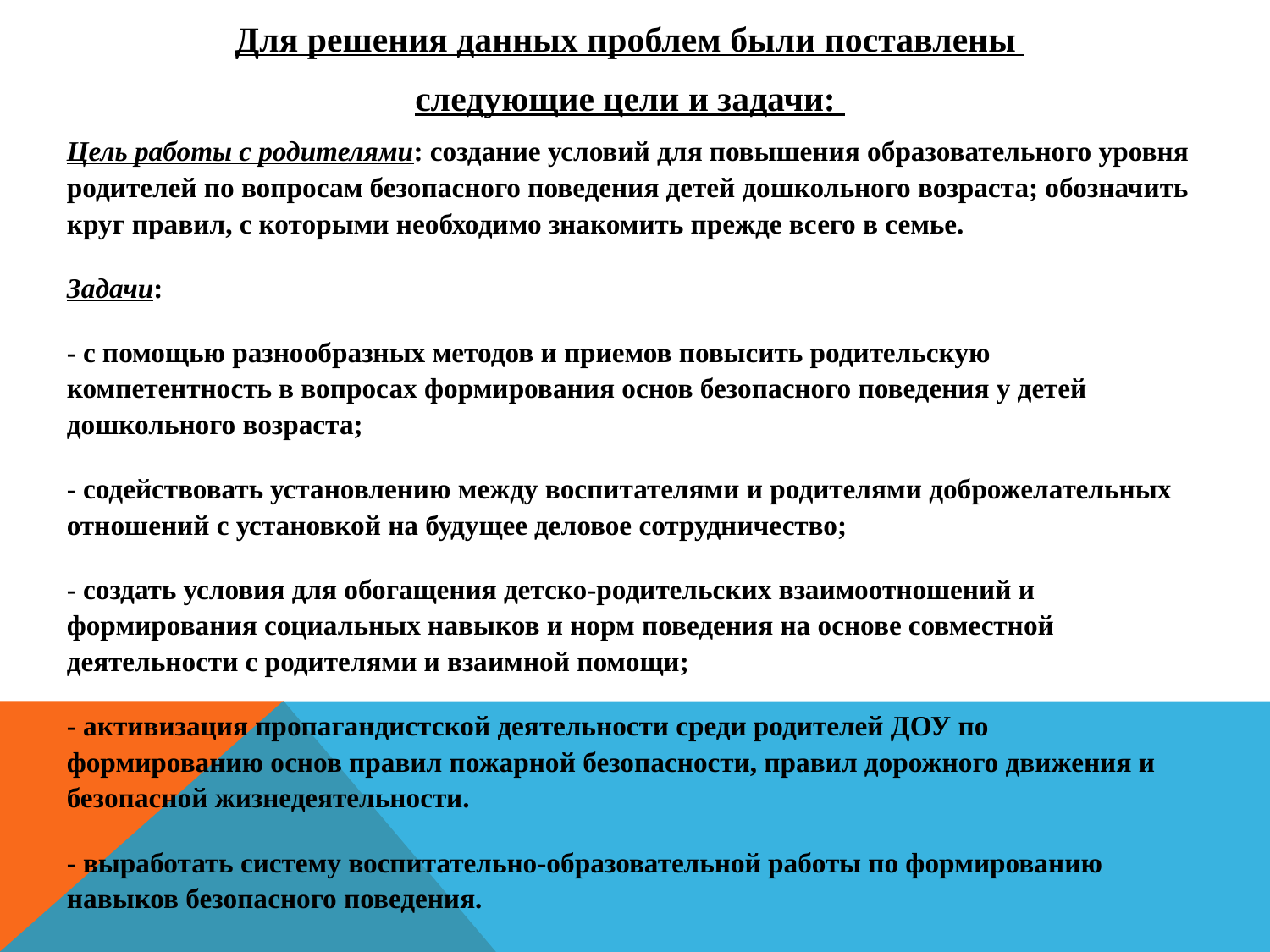

Для решения данных проблем были поставлены
следующие цели и задачи:
Цель работы с родителями: создание условий для повышения образовательного уровня родителей по вопросам безопасного поведения детей дошкольного возраста; обозначить круг правил, с которыми необходимо знакомить прежде всего в семье.
Задачи:
- с помощью разнообразных методов и приемов повысить родительскую компетентность в вопросах формирования основ безопасного поведения у детей дошкольного возраста;
- содействовать установлению между воспитателями и родителями доброжелательных отношений с установкой на будущее деловое сотрудничество;
- создать условия для обогащения детско-родительских взаимоотношений и формирования социальных навыков и норм поведения на основе совместной деятельности с родителями и взаимной помощи;
- активизация пропагандистской деятельности среди родителей ДОУ по формированию основ правил пожарной безопасности, правил дорожного движения и безопасной жизнедеятельности.
- выработать систему воспитательно-образовательной работы по формированию навыков безопасного поведения.